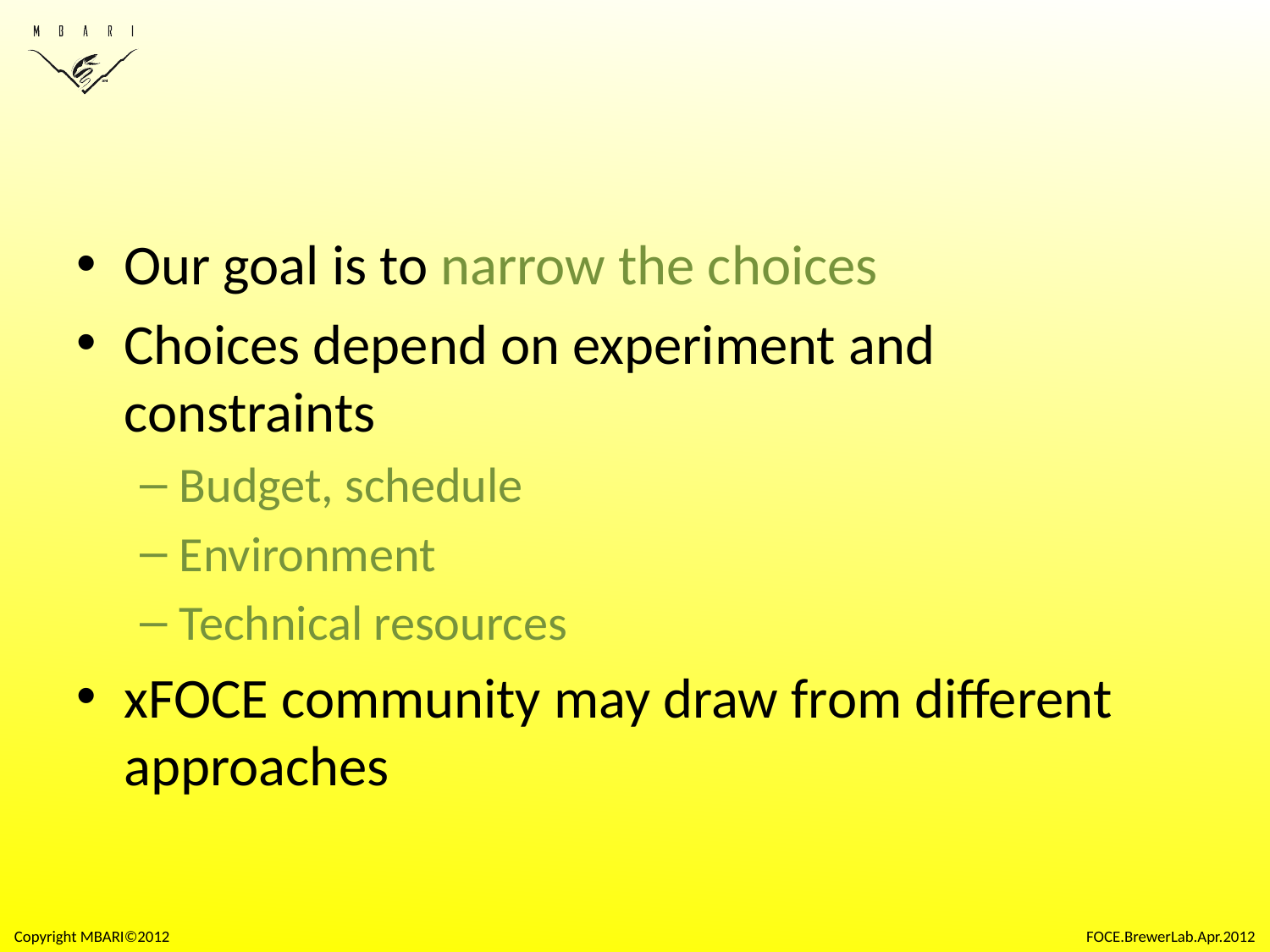

#
Our goal is to narrow the choices
Choices depend on experiment and constraints
Budget, schedule
Environment
Technical resources
xFOCE community may draw from different approaches